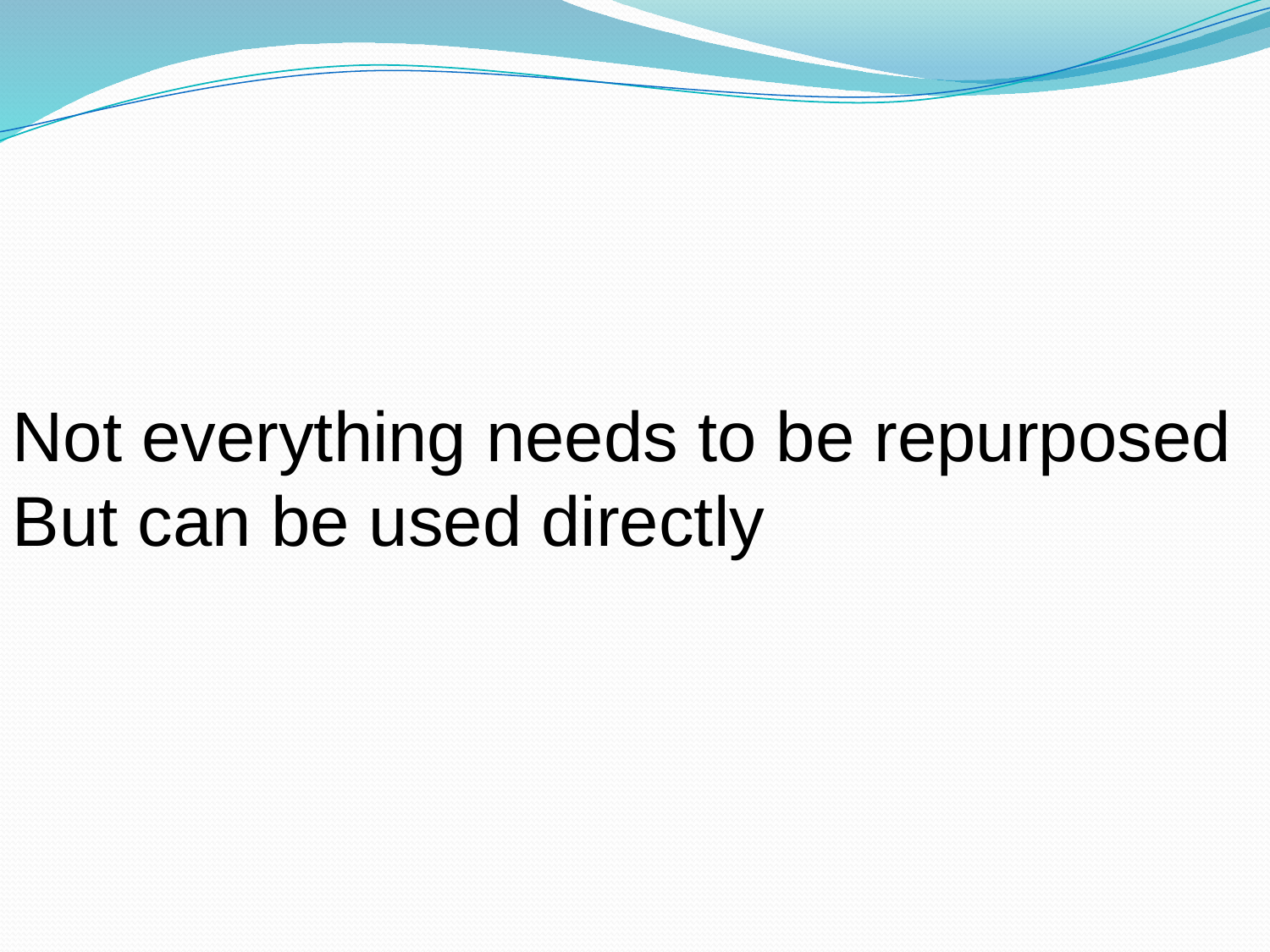

Not everything needs to be repurposed
But can be used directly